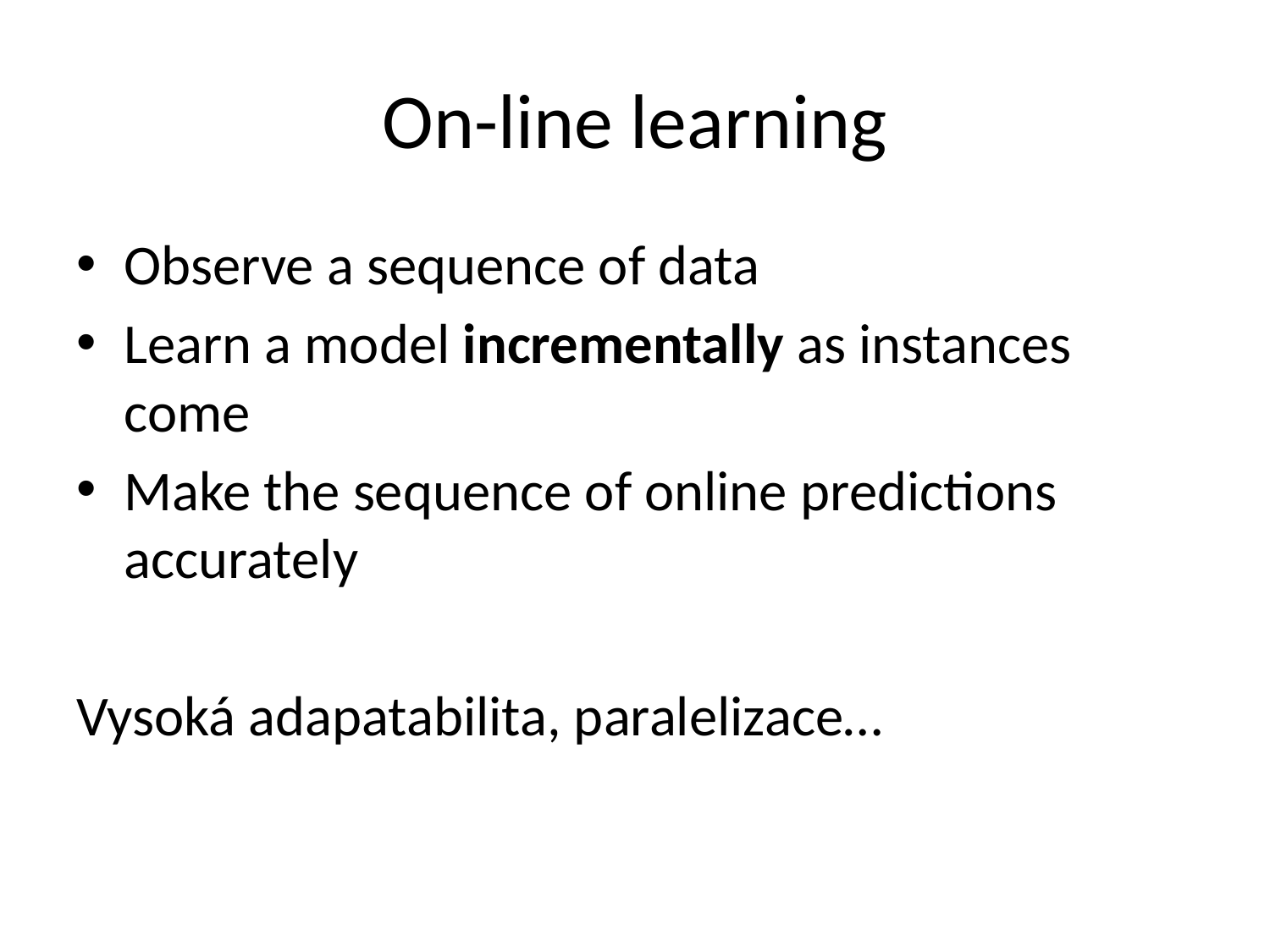

# On-line learning
Observe a sequence of data
Learn a model incrementally as instances come
Make the sequence of online predictions accurately

Vysoká adapatabilita, paralelizace…